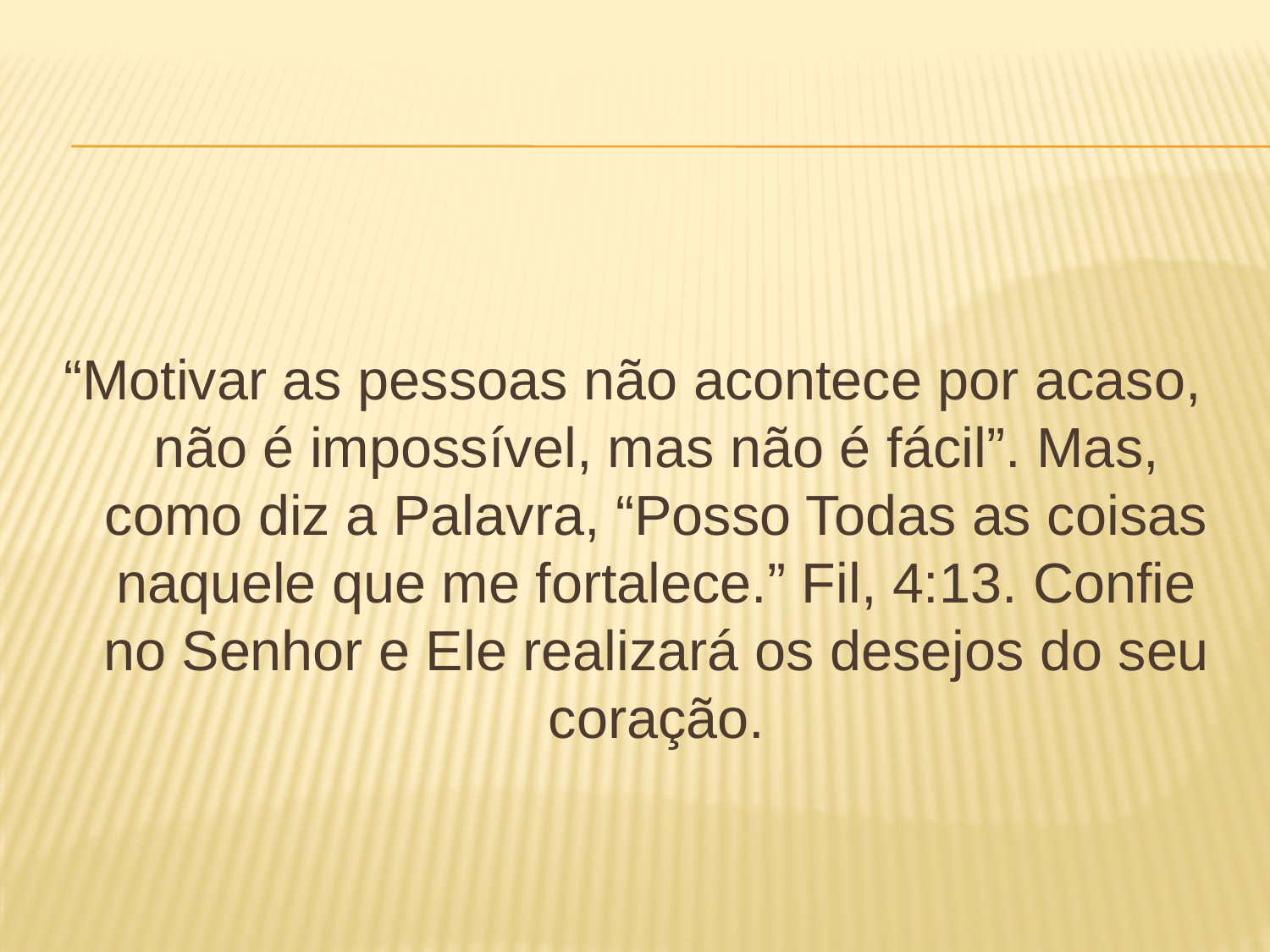

“Motivar as pessoas não acontece por acaso, não é impossível, mas não é fácil”. Mas, como diz a Palavra, “Posso Todas as coisas naquele que me fortalece.” Fil, 4:13. Confie no Senhor e Ele realizará os desejos do seu coração.